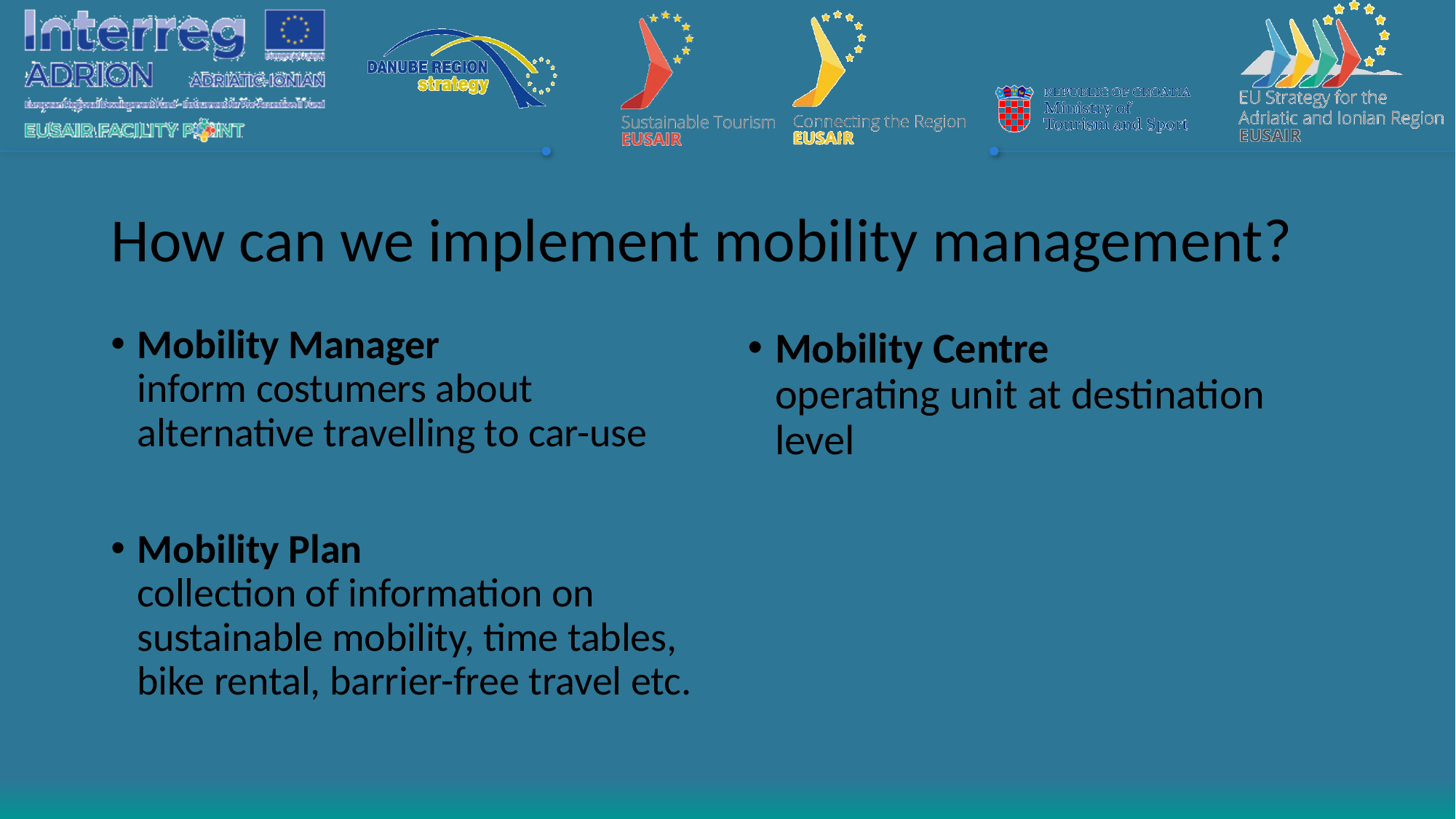

# How can we implement mobility management?
Mobility Manager
inform costumers about alternative travelling to car-use

Mobility Plan
collection of information on sustainable mobility, time tables, bike rental, barrier-free travel etc.
Mobility Centre
operating unit at destination level